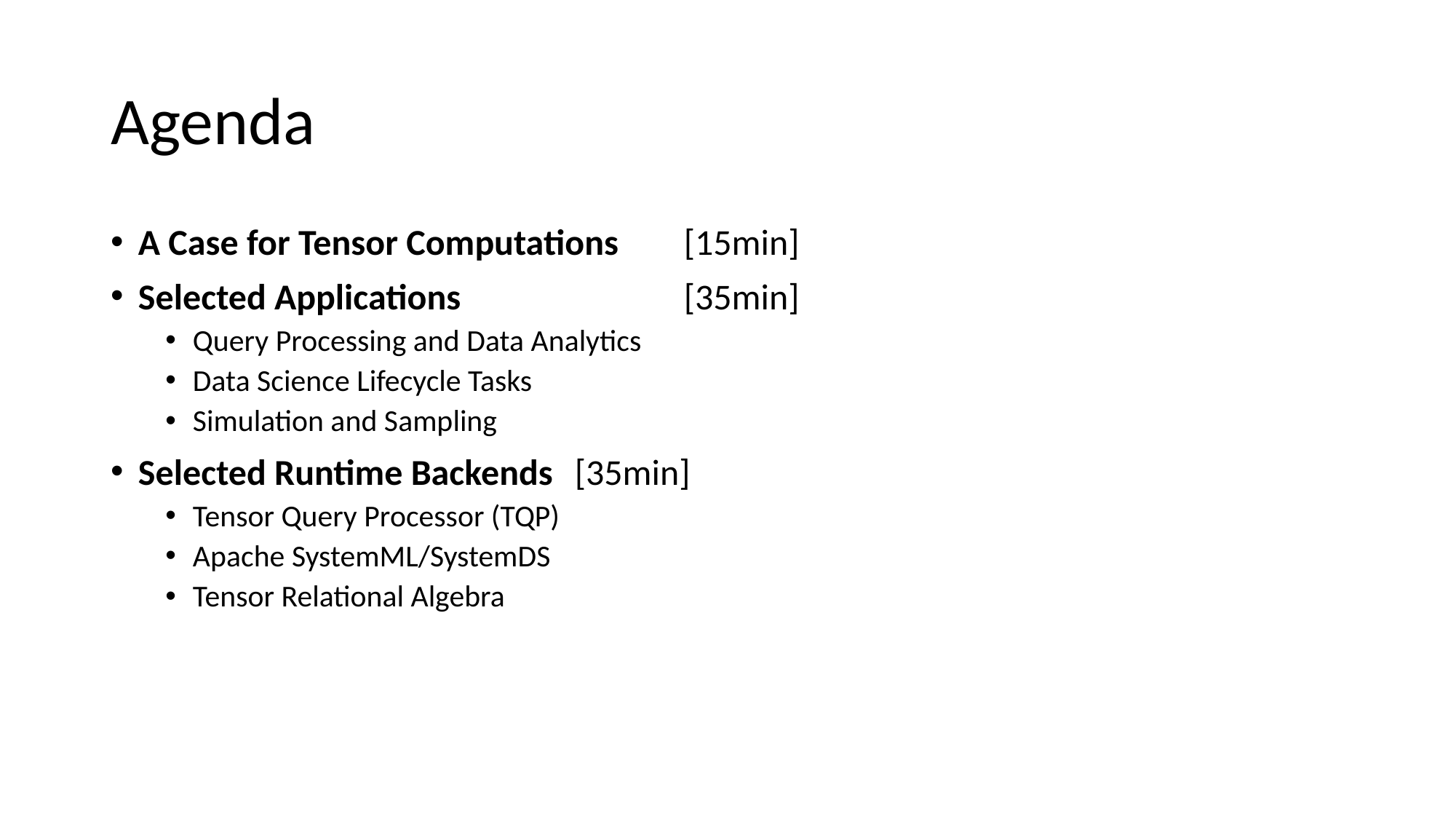

# Agenda
A Case for Tensor Computations 	[15min]
Selected Applications 		[35min]
Query Processing and Data Analytics
Data Science Lifecycle Tasks
Simulation and Sampling
Selected Runtime Backends 	[35min]
Tensor Query Processor (TQP)
Apache SystemML/SystemDS
Tensor Relational Algebra